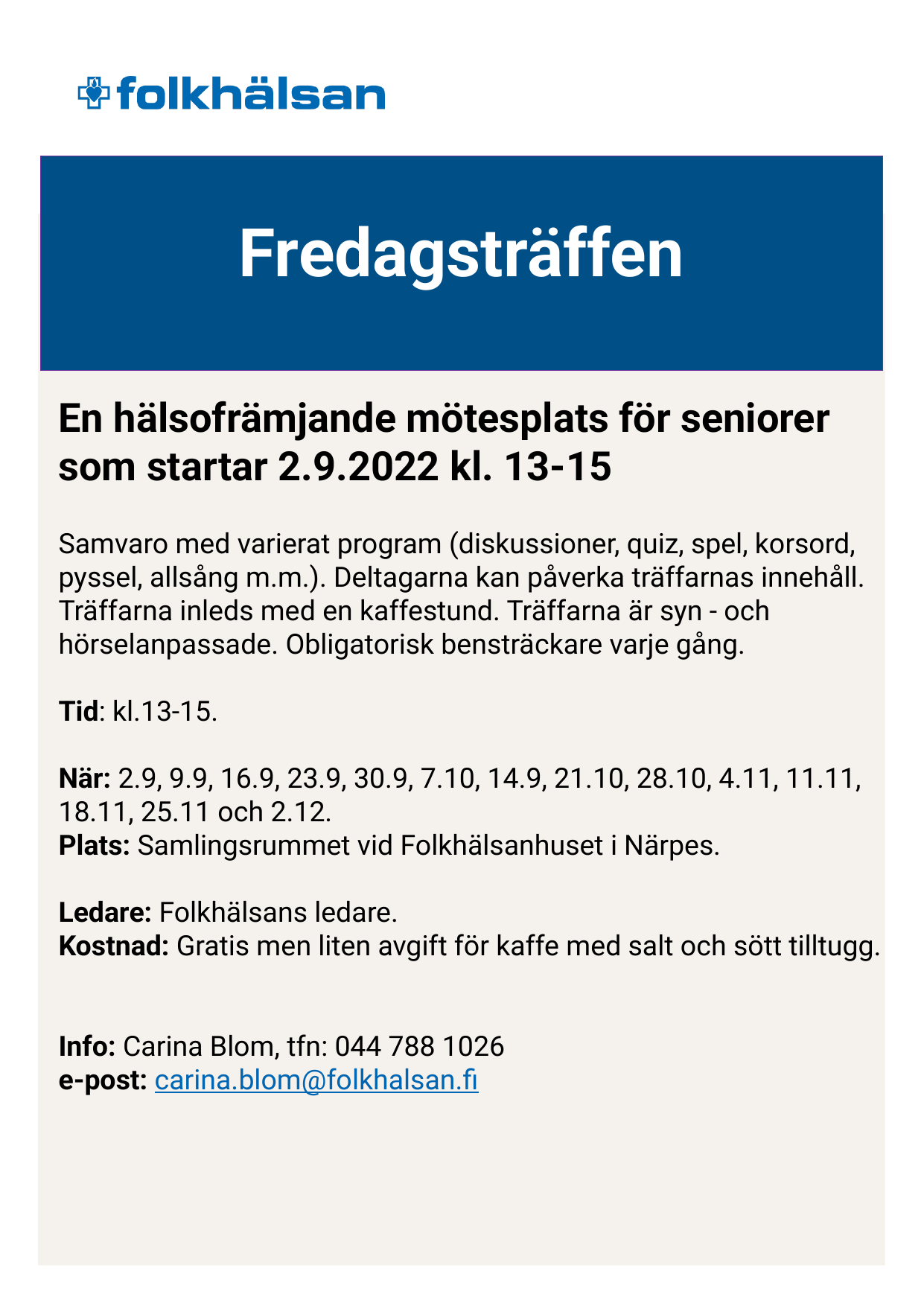

# Fredagsträffen
För att använda dessa måste du ha fonten Roboto installerad på din dator.
Den kan laddas ner här:
https://fonts.google.com/specimen/Roboto

Ladda ner hela fontfamiljen.

En hälsofrämjande mötesplats för seniorer
som startar 2.9.2022 kl. 13-15

Samvaro med varierat program (diskussioner, quiz, spel, korsord, pyssel, allsång m.m.). Deltagarna kan påverka träffarnas innehåll. Träffarna inleds med en kaffestund. Träffarna är syn - och hörselanpassade. Obligatorisk bensträckare varje gång.

Tid: kl.13-15.

När: 2.9, 9.9, 16.9, 23.9, 30.9, 7.10, 14.9, 21.10, 28.10, 4.11, 11.11, 18.11, 25.11 och 2.12.
Plats: Samlingsrummet vid Folkhälsanhuset i Närpes.

Ledare: Folkhälsans ledare.
Kostnad: Gratis men liten avgift för kaffe med salt och sött tilltugg.

Info: Carina Blom, tfn: 044 788 1026
e-post: carina.blom@folkhalsan.fi